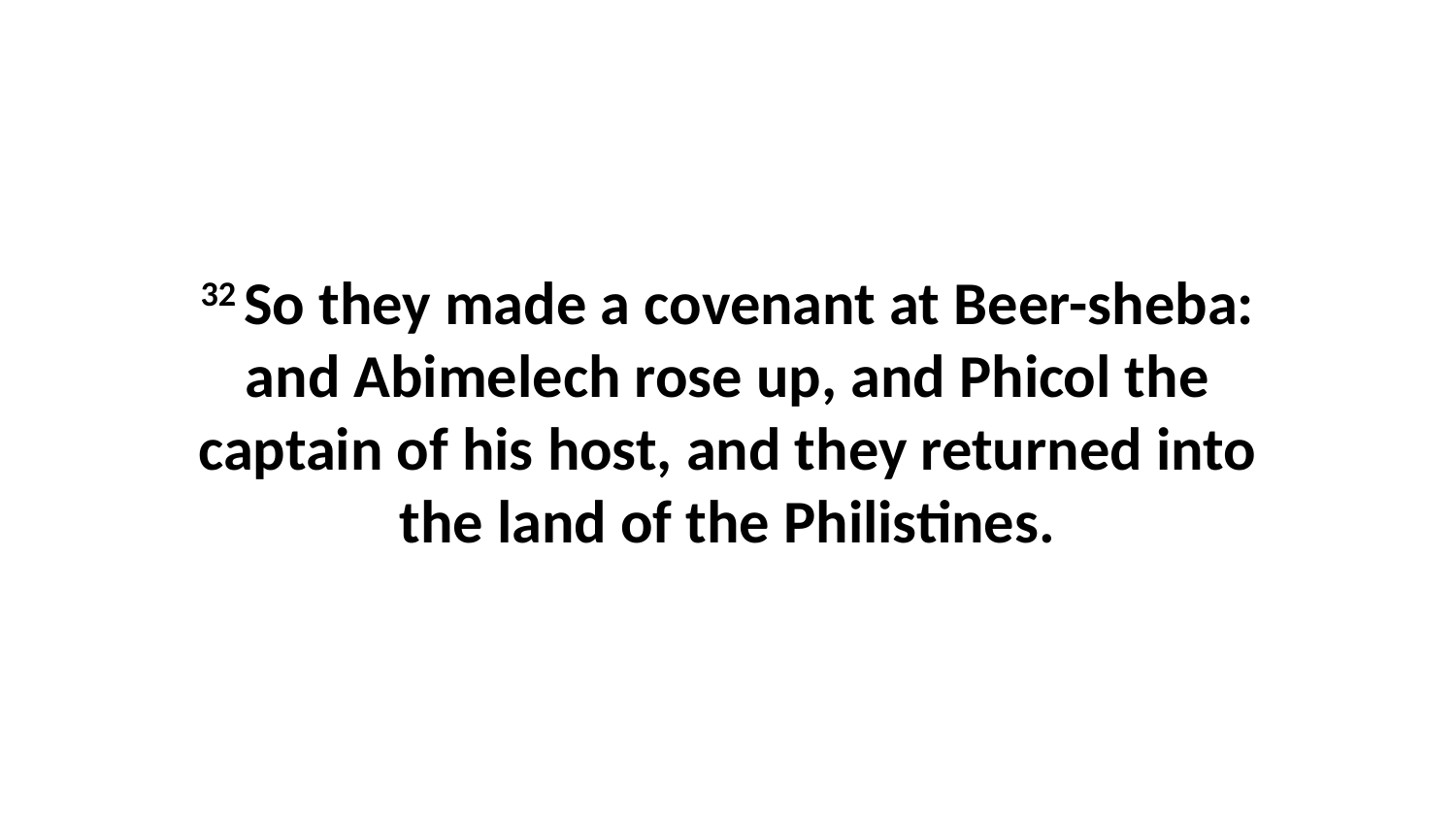

32 So they made a covenant at Beer-sheba: and Abimelech rose up, and Phicol the captain of his host, and they returned into the land of the Philistines.